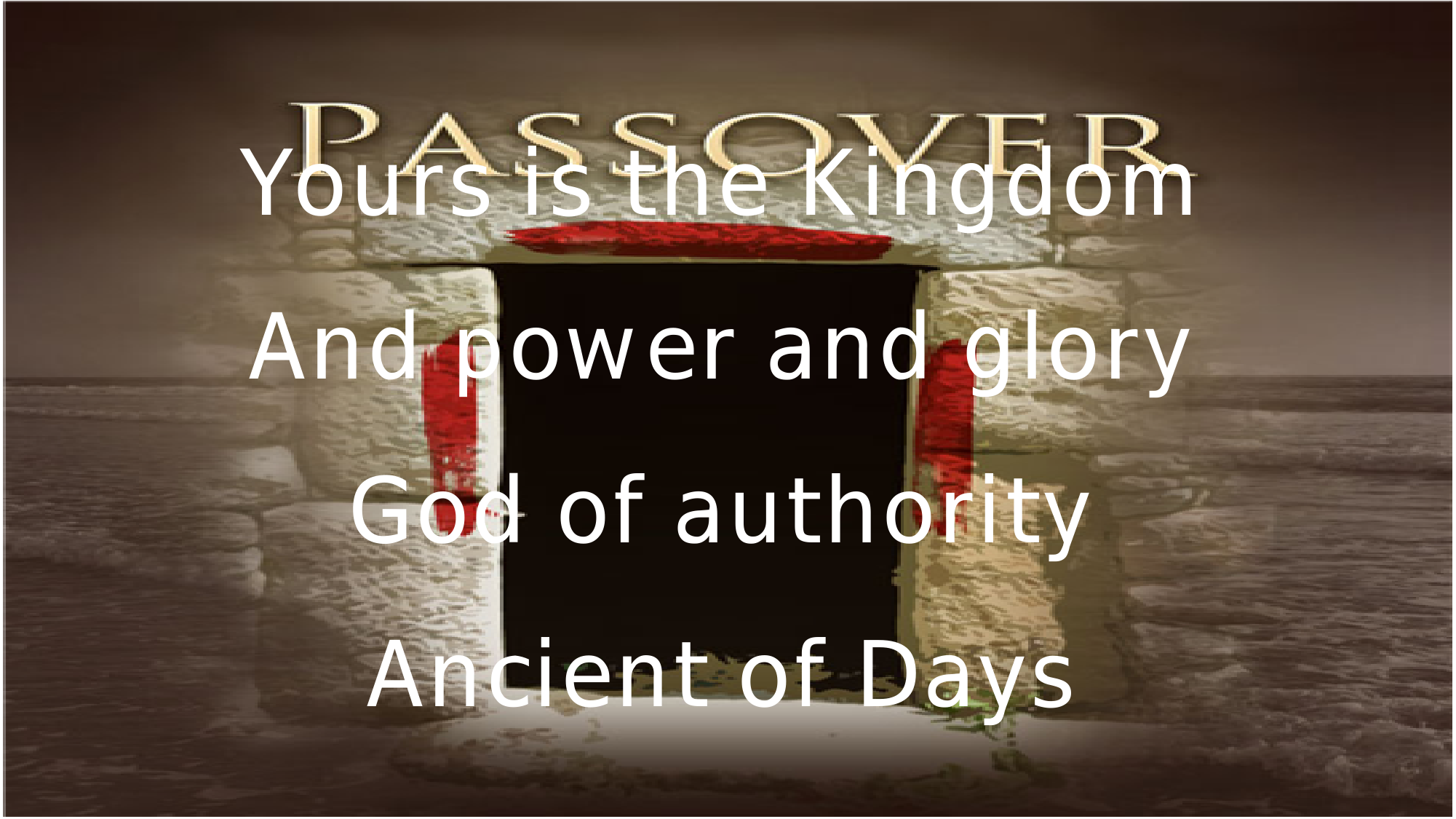

Yours is the Kingdom
And power and glory
God of authority
Ancient of Days